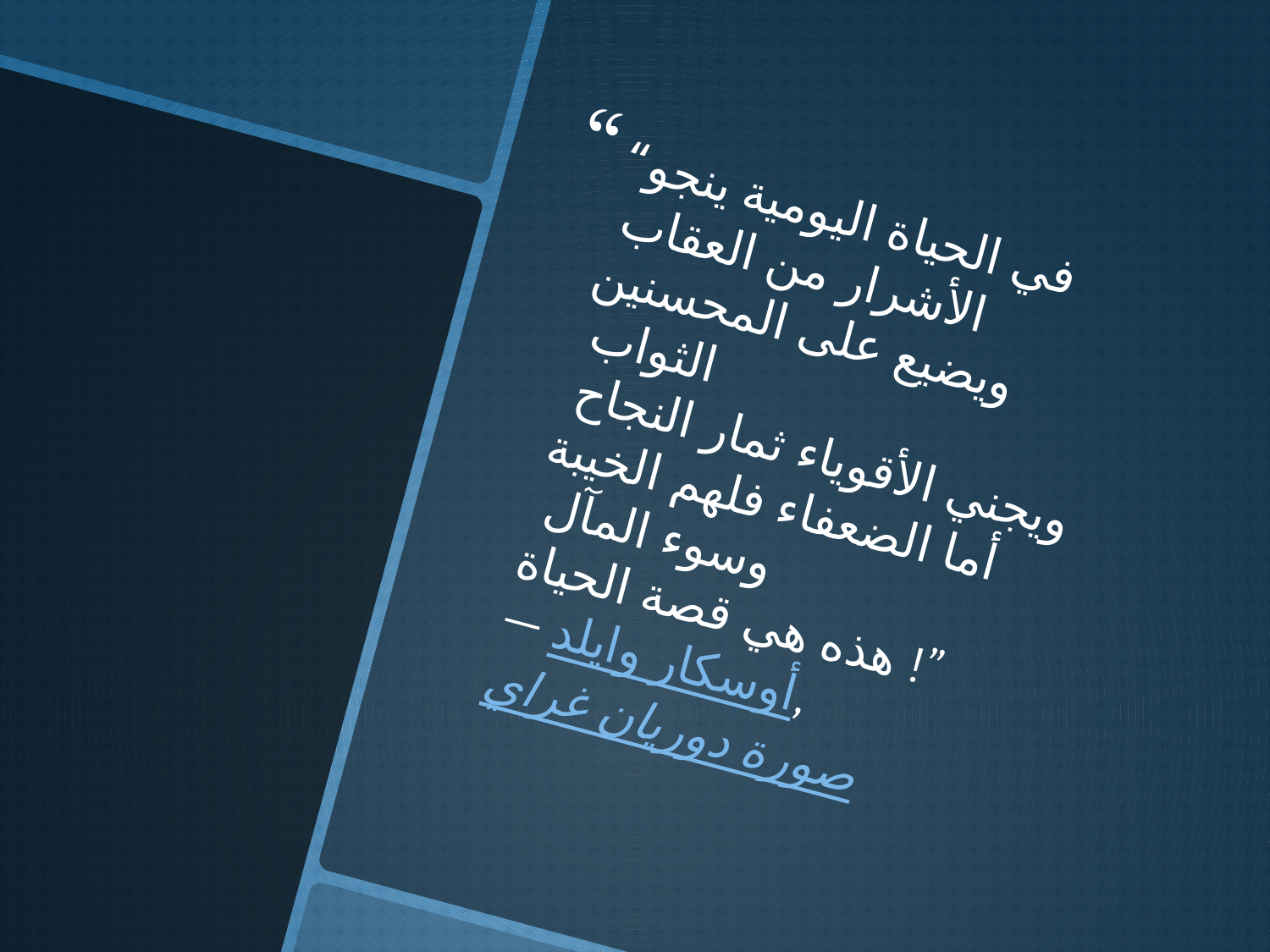

“في الحياة اليومية ينجو الأشرار من العقاب
ويضيع على المحسنين الثواب
ويجني الأقوياء ثمار النجاح
أما الضعفاء فلهم الخيبة وسوء المآل
هذه هي قصة الحياة !”
― أوسكار وايلد, صورة دوريان غراي
#